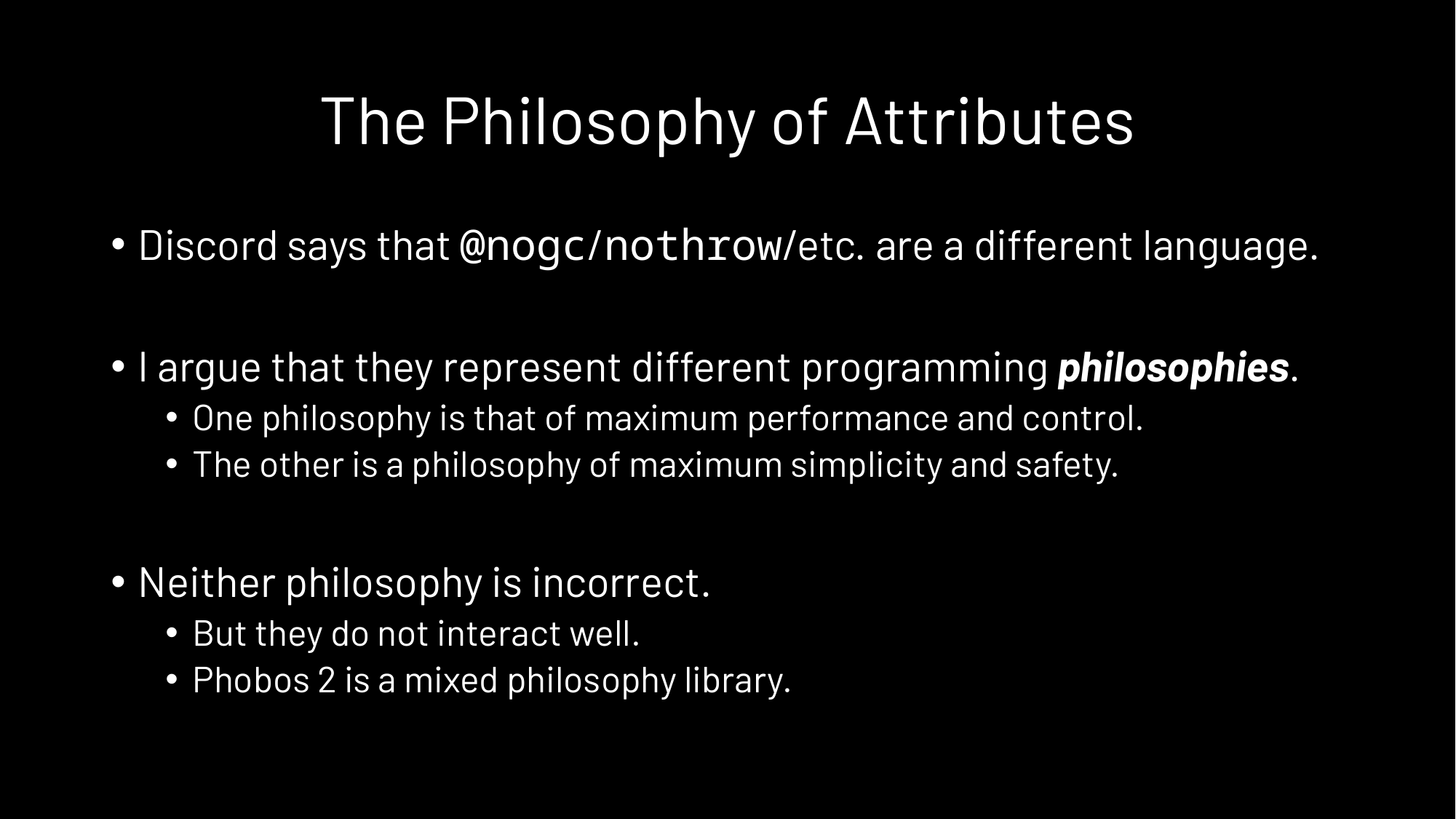

# The Philosophy of Attributes
Discord says that @nogc/nothrow/etc. are a different language.

I argue that they represent different programming philosophies.
One philosophy is that of maximum performance and control.
The other is a philosophy of maximum simplicity and safety.

Neither philosophy is incorrect.
But they do not interact well.
Phobos 2 is a mixed philosophy library.